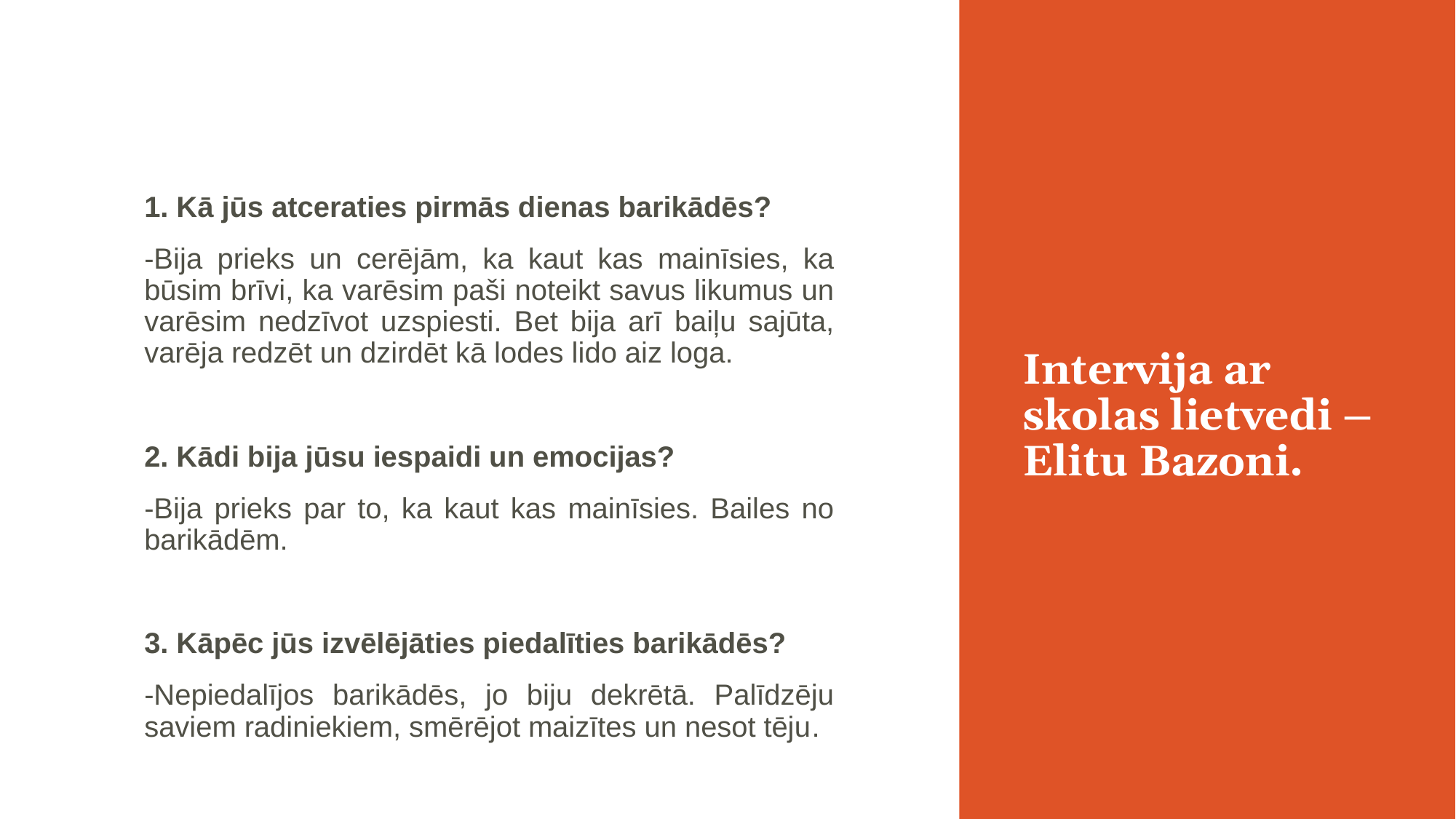

# Intervija ar skolas lietvedi – Elitu Bazoni.
1. Kā jūs atceraties pirmās dienas barikādēs?
-Bija prieks un cerējām, ka kaut kas mainīsies, ka būsim brīvi, ka varēsim paši noteikt savus likumus un varēsim nedzīvot uzspiesti. Bet bija arī baiļu sajūta, varēja redzēt un dzirdēt kā lodes lido aiz loga.

2. Kādi bija jūsu iespaidi un emocijas?
-Bija prieks par to, ka kaut kas mainīsies. Bailes no barikādēm.

3. Kāpēc jūs izvēlējāties piedalīties barikādēs?
-Nepiedalījos barikādēs, jo biju dekrētā. Palīdzēju saviem radiniekiem, smērējot maizītes un nesot tēju.